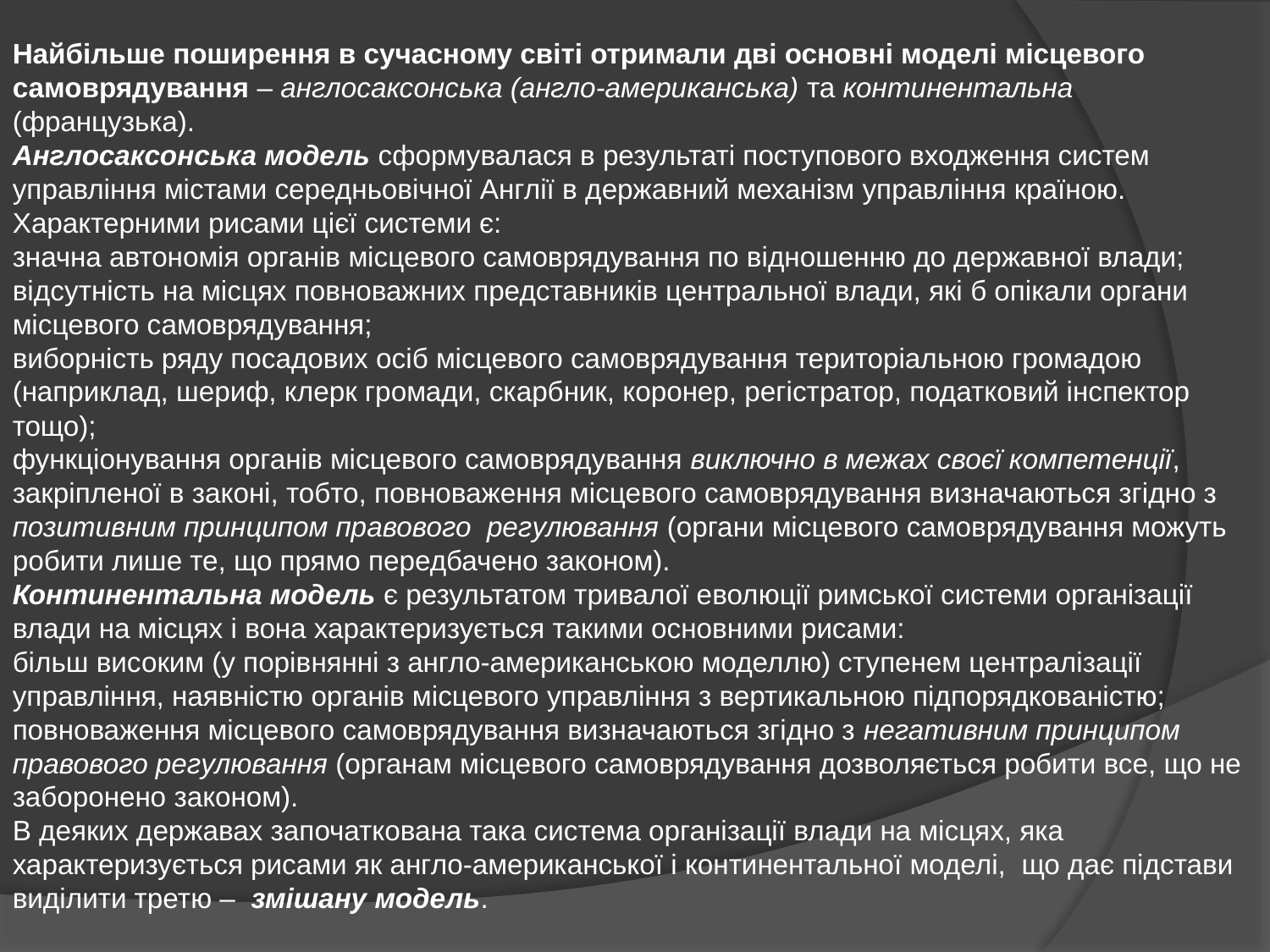

Найбільше поширення в сучасному світі отримали дві основні моделі місцевого самоврядування – англосаксонська (англо-американська) та континентальна (французька).
Англосаксонська модель сформувалася в результаті поступового входження систем управління містами середньовічної Англії в державний механізм управління країною. Характерними рисами цієї системи є:
значна автономія органів місцевого самоврядування по відношенню до державної влади;
відсутність на місцях повноважних представників центральної влади, які б опікали органи місцевого самоврядування;
виборність ряду посадових осіб місцевого самоврядування територіальною громадою (наприклад, шериф, клерк громади, скарбник, коронер, регістратор, податковий інспектор тощо);
функціонування органів місцевого самоврядування виключно в межах своєї компетенції, закріпленої в законі, тобто, повноваження місцевого самоврядування визначаються згідно з позитивним принципом правового  регулювання (органи місцевого самоврядування можуть робити лише те, що прямо передбачено законом).
Континентальна модель є результатом тривалої еволюції римської системи організації влади на місцях і вона характеризується такими основними рисами:
більш високим (у порівнянні з англо-американською моделлю) ступенем централізації управління, наявністю органів місцевого управління з вертикальною підпорядкованістю;
повноваження місцевого самоврядування визначаються згідно з негативним принципом правового регулювання (органам місцевого самоврядування дозволяється робити все, що не заборонено законом).
В деяких державах започаткована така система організації влади на місцях, яка характеризується рисами як англо-американської і континентальної моделі,  що дає підстави виділити третю –  змішану модель.
#